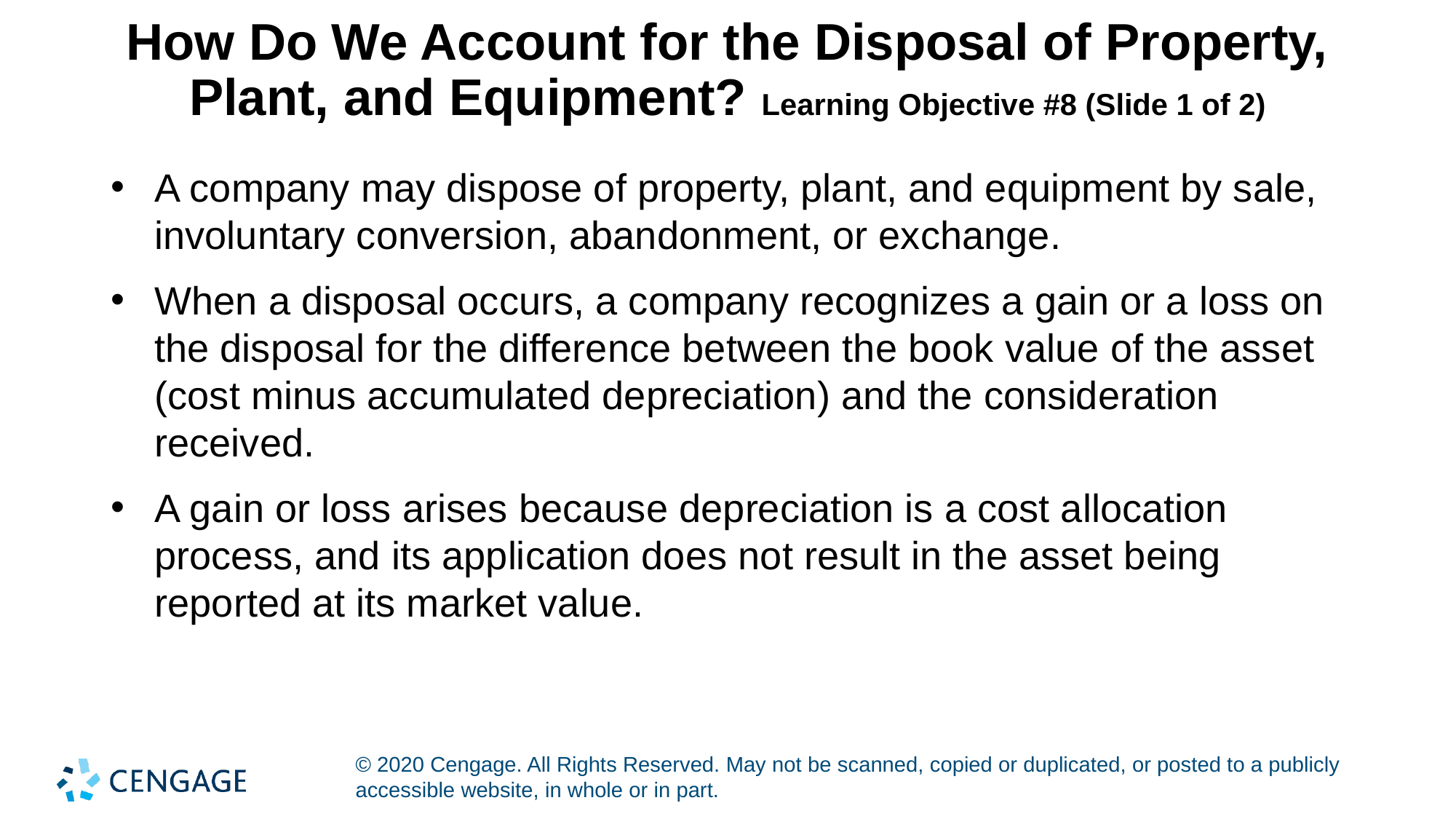

# How Do We Account for the Disposal of Property, Plant, and Equipment? Learning Objective #8 (Slide 1 of 2)
A company may dispose of property, plant, and equipment by sale, involuntary conversion, abandonment, or exchange.
When a disposal occurs, a company recognizes a gain or a loss on the disposal for the difference between the book value of the asset (cost minus accumulated depreciation) and the consideration received.
A gain or loss arises because depreciation is a cost allocation process, and its application does not result in the asset being reported at its market value.